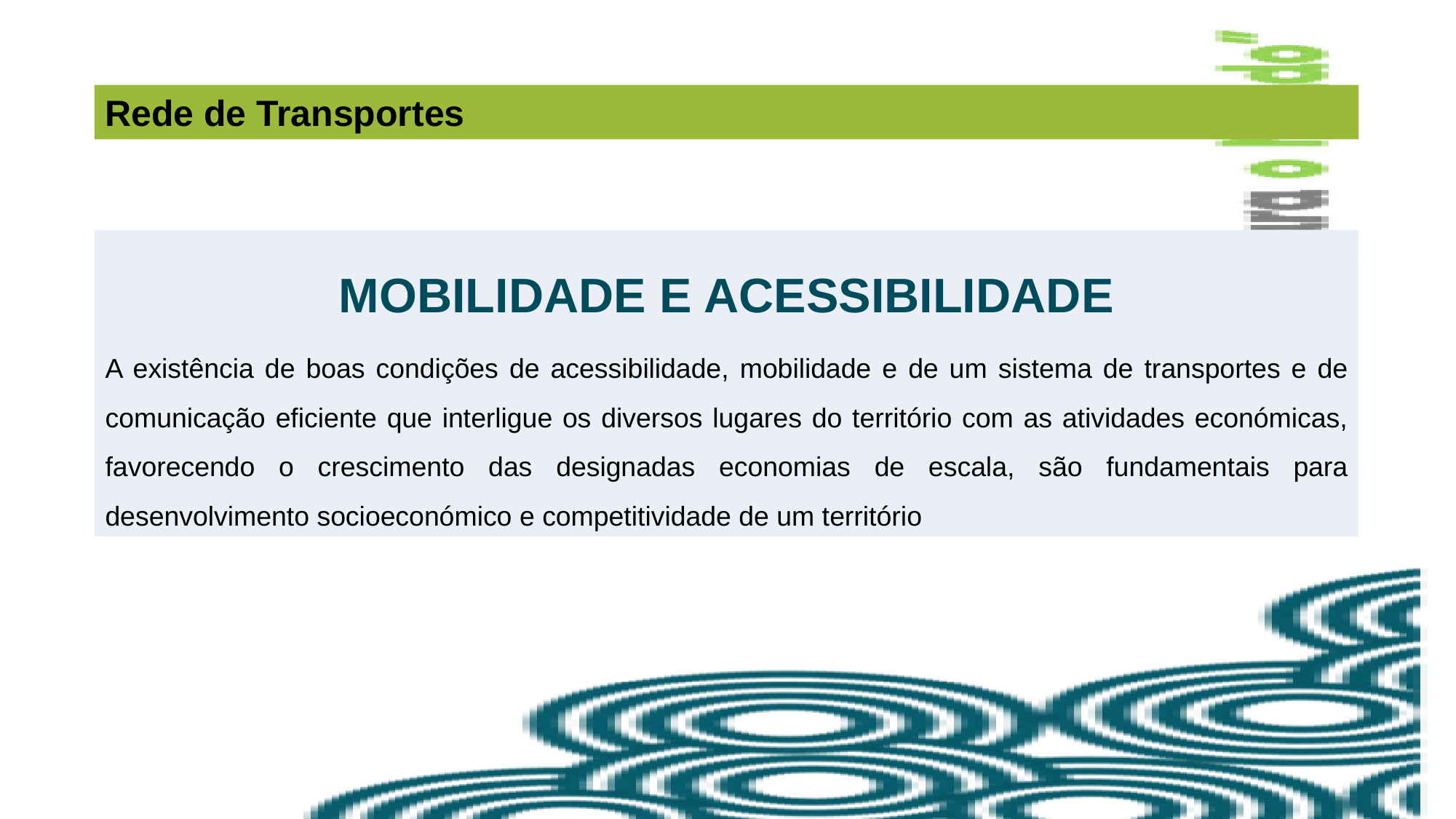

Rede de Transportes
MOBILIDADE E ACESSIBILIDADE
A existência de boas condições de acessibilidade, mobilidade e de um sistema de transportes e de comunicação eficiente que interligue os diversos lugares do território com as atividades económicas, favorecendo o crescimento das designadas economias de escala, são fundamentais para desenvolvimento socioeconómico e competitividade de um território